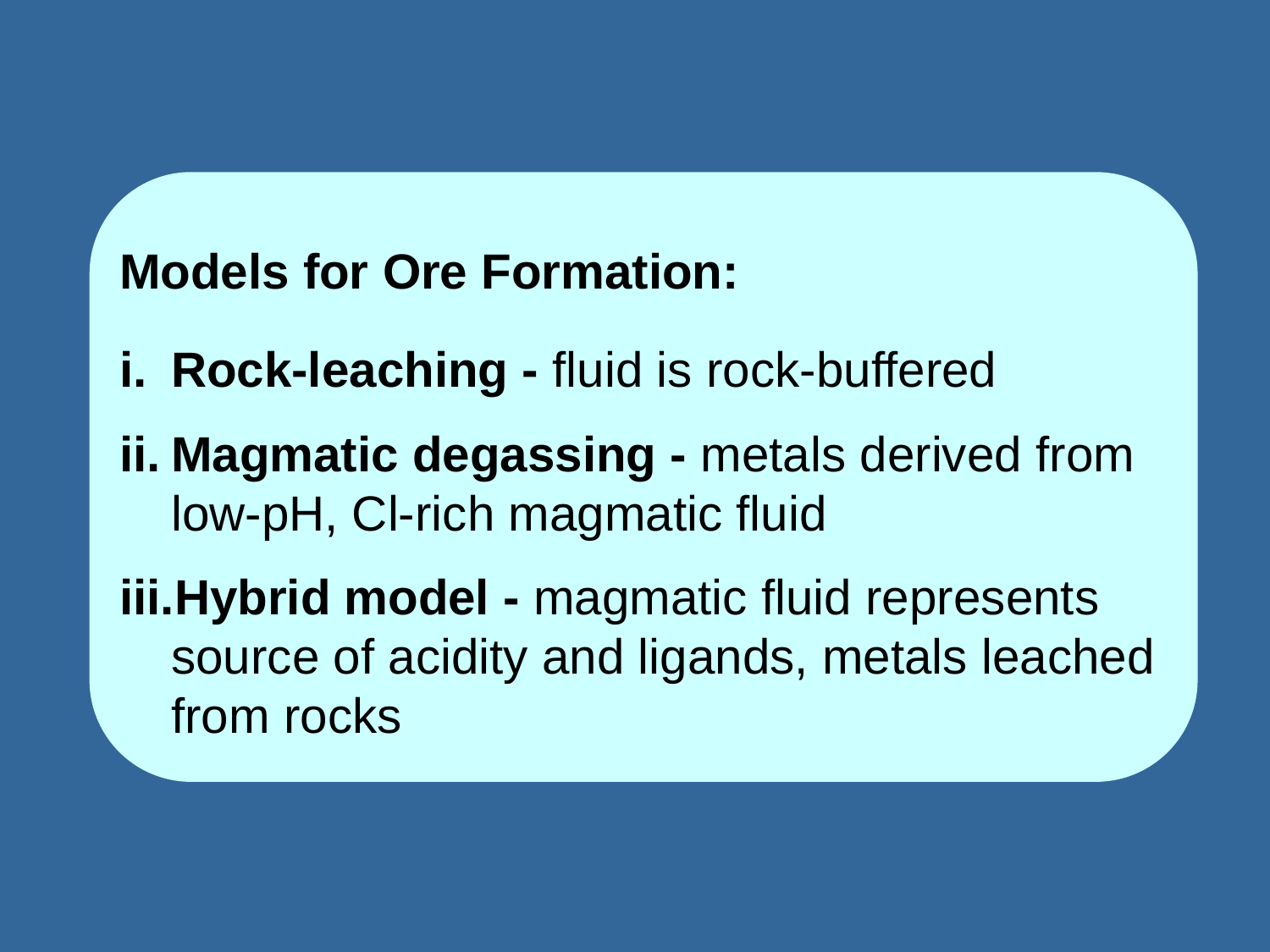

Models for Ore Formation:
Rock-leaching - fluid is rock-buffered
Magmatic degassing - metals derived from low-pH, Cl-rich magmatic fluid
Hybrid model - magmatic fluid represents source of acidity and ligands, metals leached from rocks